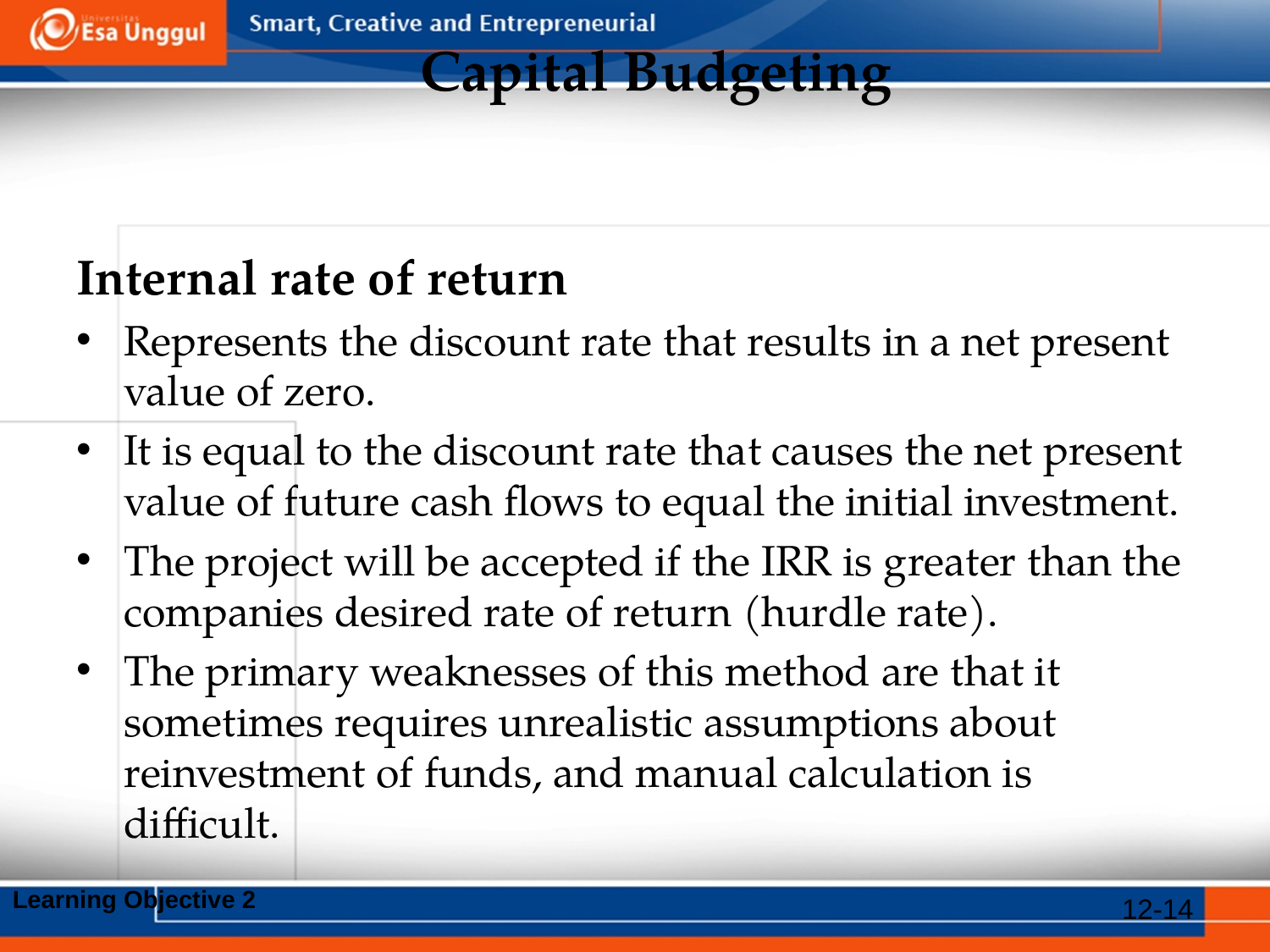

# Capital Budgeting
Internal rate of return
Represents the discount rate that results in a net present value of zero.
It is equal to the discount rate that causes the net present value of future cash flows to equal the initial investment.
The project will be accepted if the IRR is greater than the companies desired rate of return (hurdle rate).
The primary weaknesses of this method are that it sometimes requires unrealistic assumptions about reinvestment of funds, and manual calculation is difficult.
Learning Objective 2
12-14